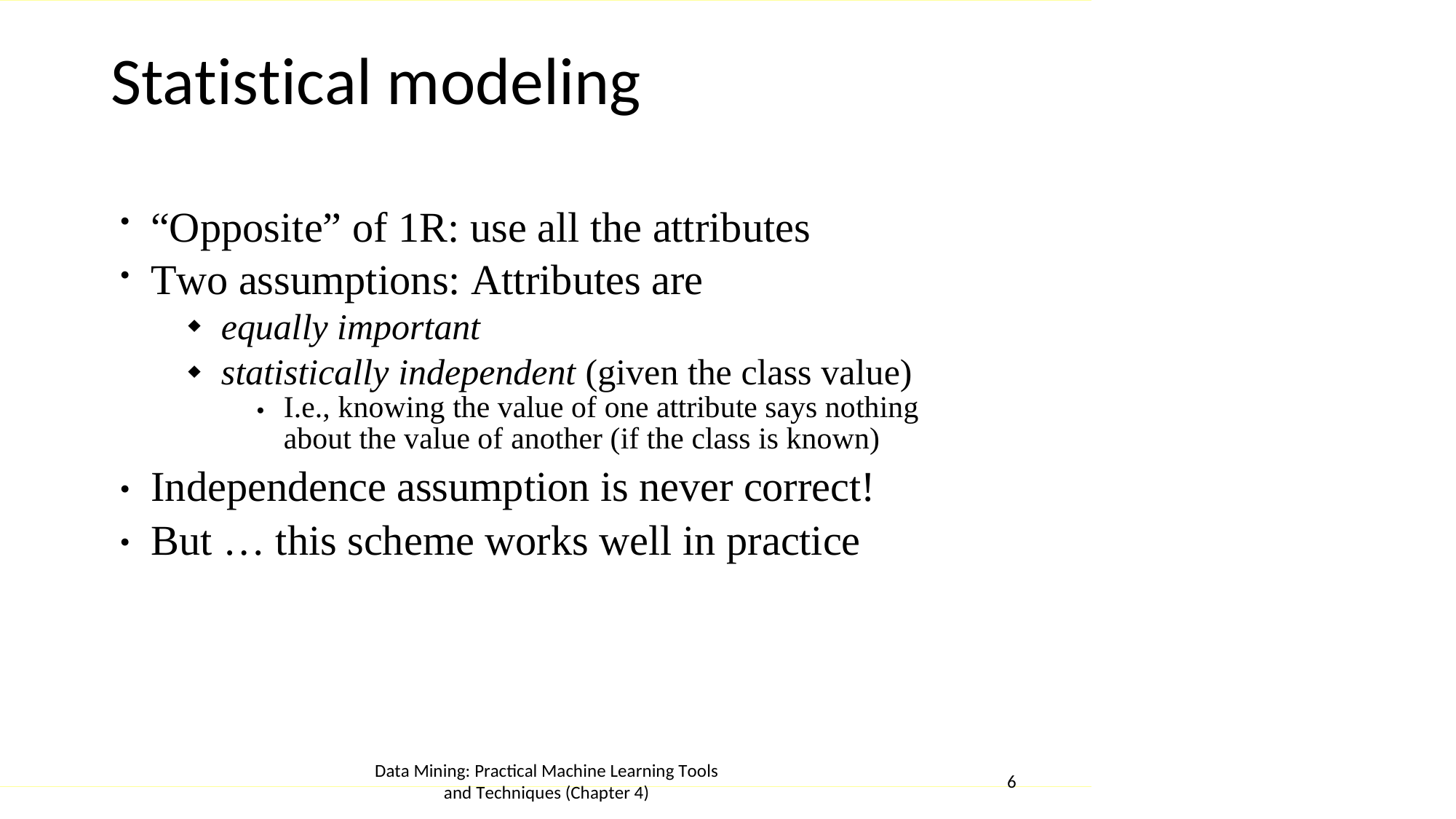

# Statistical modeling
“Opposite” of 1R: use all the attributes Two assumptions: Attributes are
●

●
equally important
statistically independent (given the class value)
♦
♦
I.e., knowing the value of one attribute says nothing about the value of another (if the class is known)
Independence assumption is never correct! But … this scheme works well in practice
●
●
●
Data Mining: Practical Machine Learning Tools and Techniques (Chapter 4)
6